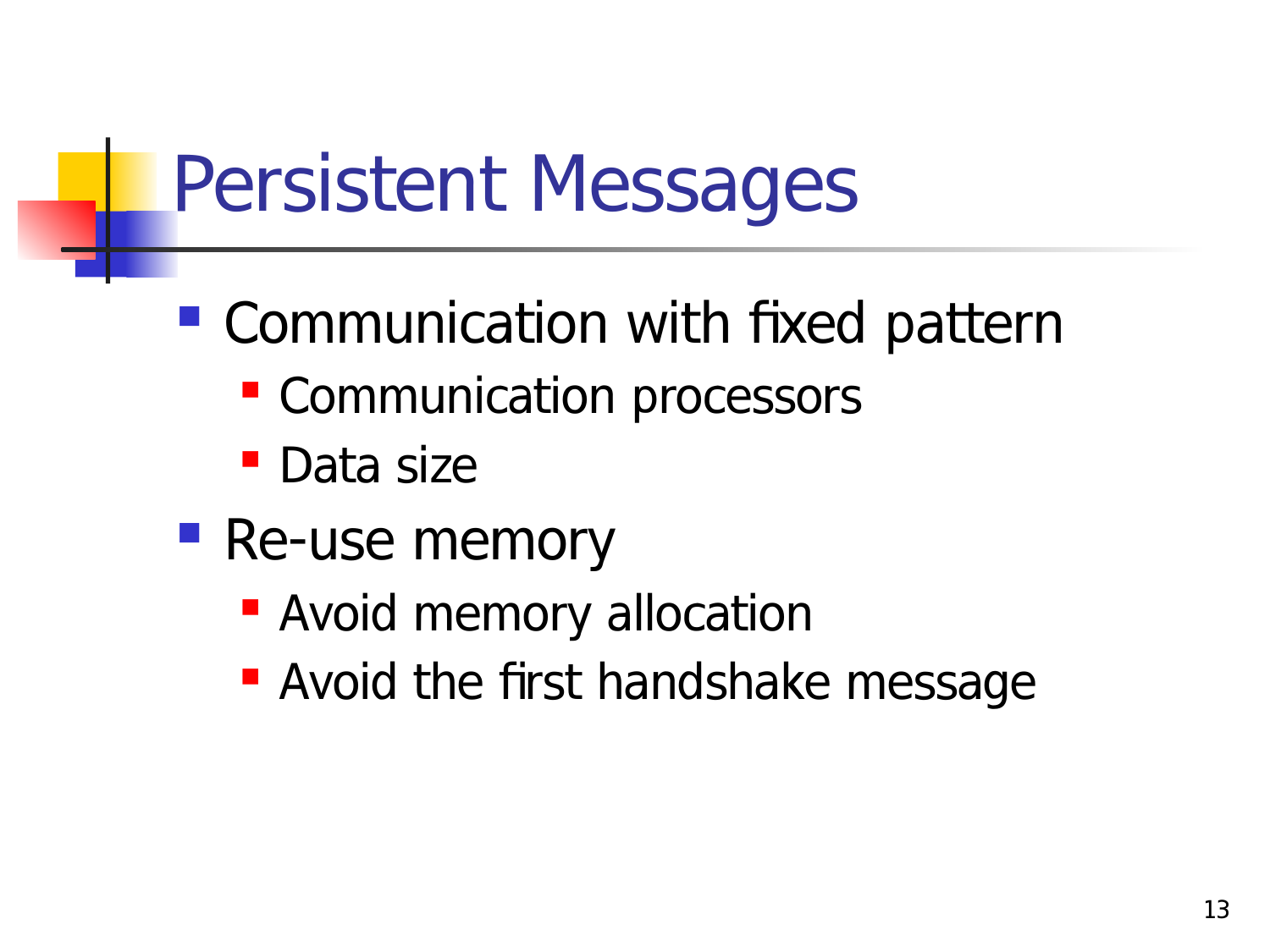

# Persistent Messages
Communication with fixed pattern
Communication processors
Data size
Re-use memory
Avoid memory allocation
Avoid the first handshake message
13